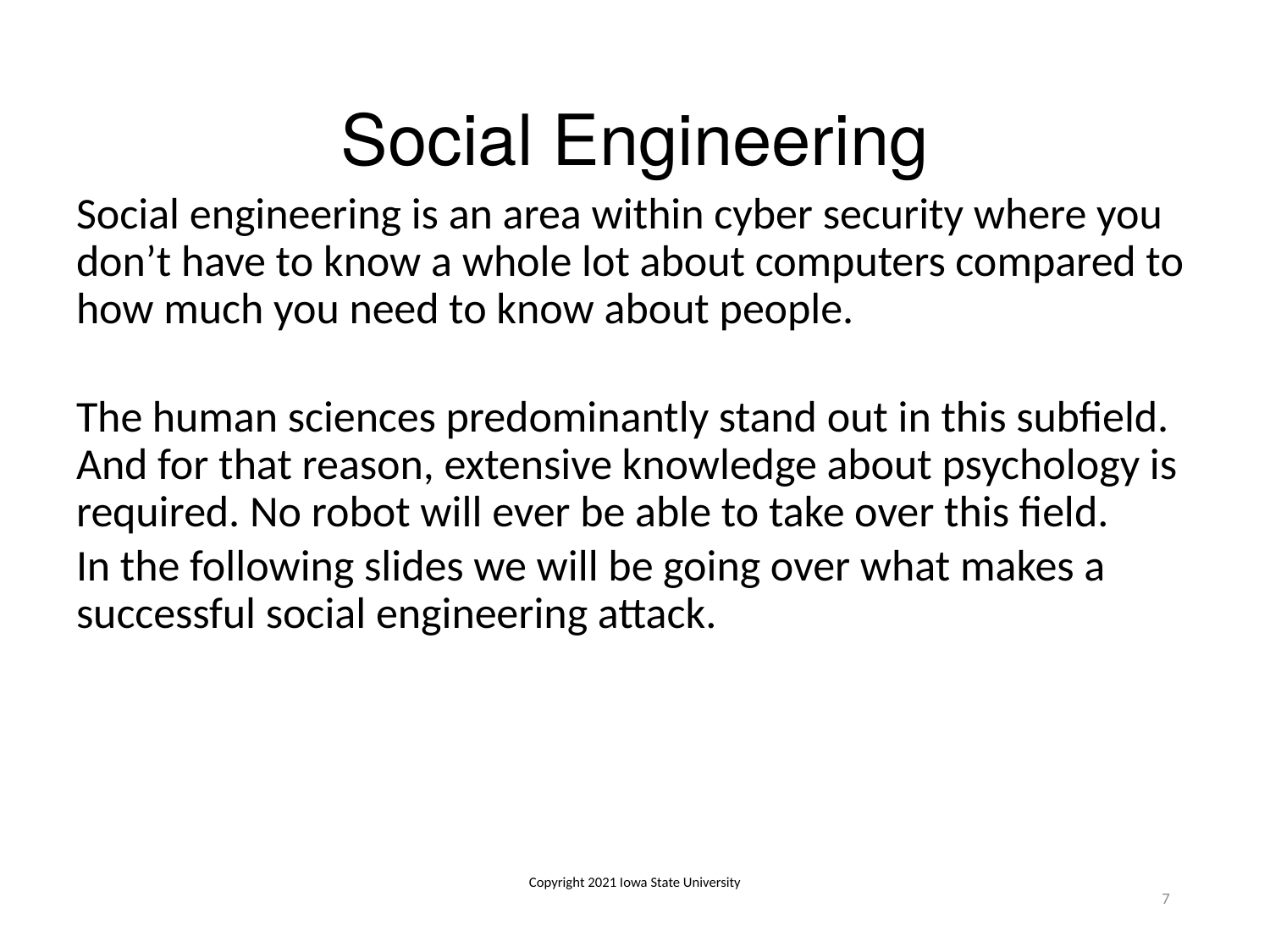

# Social Engineering
Social engineering is an area within cyber security where you don’t have to know a whole lot about computers compared to how much you need to know about people.

The human sciences predominantly stand out in this subfield. And for that reason, extensive knowledge about psychology is required. No robot will ever be able to take over this field.
In the following slides we will be going over what makes a successful social engineering attack.
Copyright 2021 Iowa State University
7